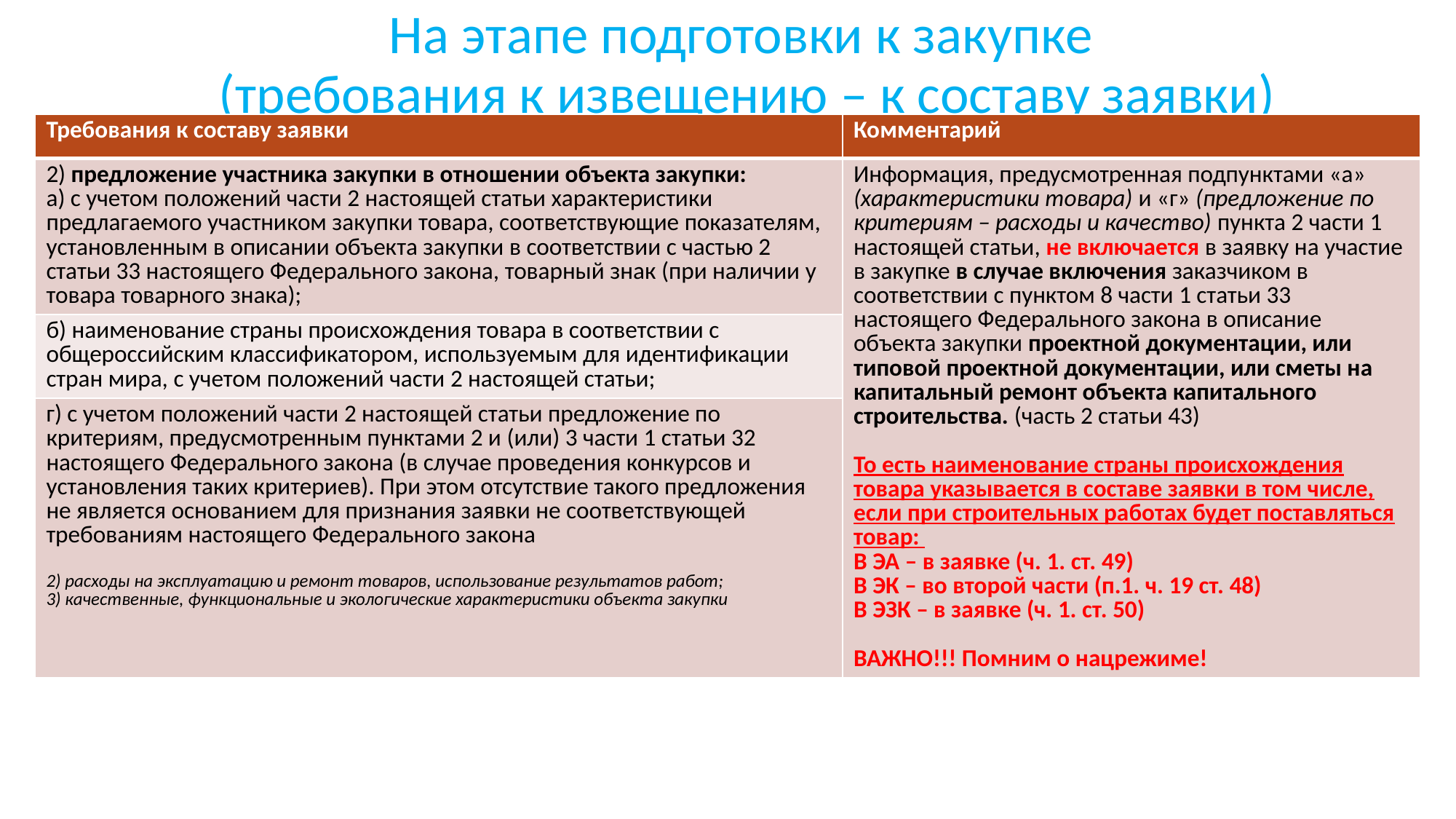

# На этапе подготовки к закупке (требования к извещению – к составу заявки)
| Требования к составу заявки | Комментарий |
| --- | --- |
| 2) предложение участника закупки в отношении объекта закупки: а) с учетом положений части 2 настоящей статьи характеристики предлагаемого участником закупки товара, соответствующие показателям, установленным в описании объекта закупки в соответствии с частью 2 статьи 33 настоящего Федерального закона, товарный знак (при наличии у товара товарного знака); | Информация, предусмотренная подпунктами «а» (характеристики товара) и «г» (предложение по критериям – расходы и качество) пункта 2 части 1 настоящей статьи, не включается в заявку на участие в закупке в случае включения заказчиком в соответствии с пунктом 8 части 1 статьи 33 настоящего Федерального закона в описание объекта закупки проектной документации, или типовой проектной документации, или сметы на капитальный ремонт объекта капитального строительства. (часть 2 статьи 43) То есть наименование страны происхождения товара указывается в составе заявки в том числе, если при строительных работах будет поставляться товар: В ЭА – в заявке (ч. 1. ст. 49) В ЭК – во второй части (п.1. ч. 19 ст. 48) В ЭЗК – в заявке (ч. 1. ст. 50) ВАЖНО!!! Помним о нацрежиме! |
| б) наименование страны происхождения товара в соответствии с общероссийским классификатором, используемым для идентификации стран мира, с учетом положений части 2 настоящей статьи; |  |
| г) с учетом положений части 2 настоящей статьи предложение по критериям, предусмотренным пунктами 2 и (или) 3 части 1 статьи 32 настоящего Федерального закона (в случае проведения конкурсов и установления таких критериев). При этом отсутствие такого предложения не является основанием для признания заявки не соответствующей требованиям настоящего Федерального закона 2) расходы на эксплуатацию и ремонт товаров, использование результатов работ; 3) качественные, функциональные и экологические характеристики объекта закупки |  |